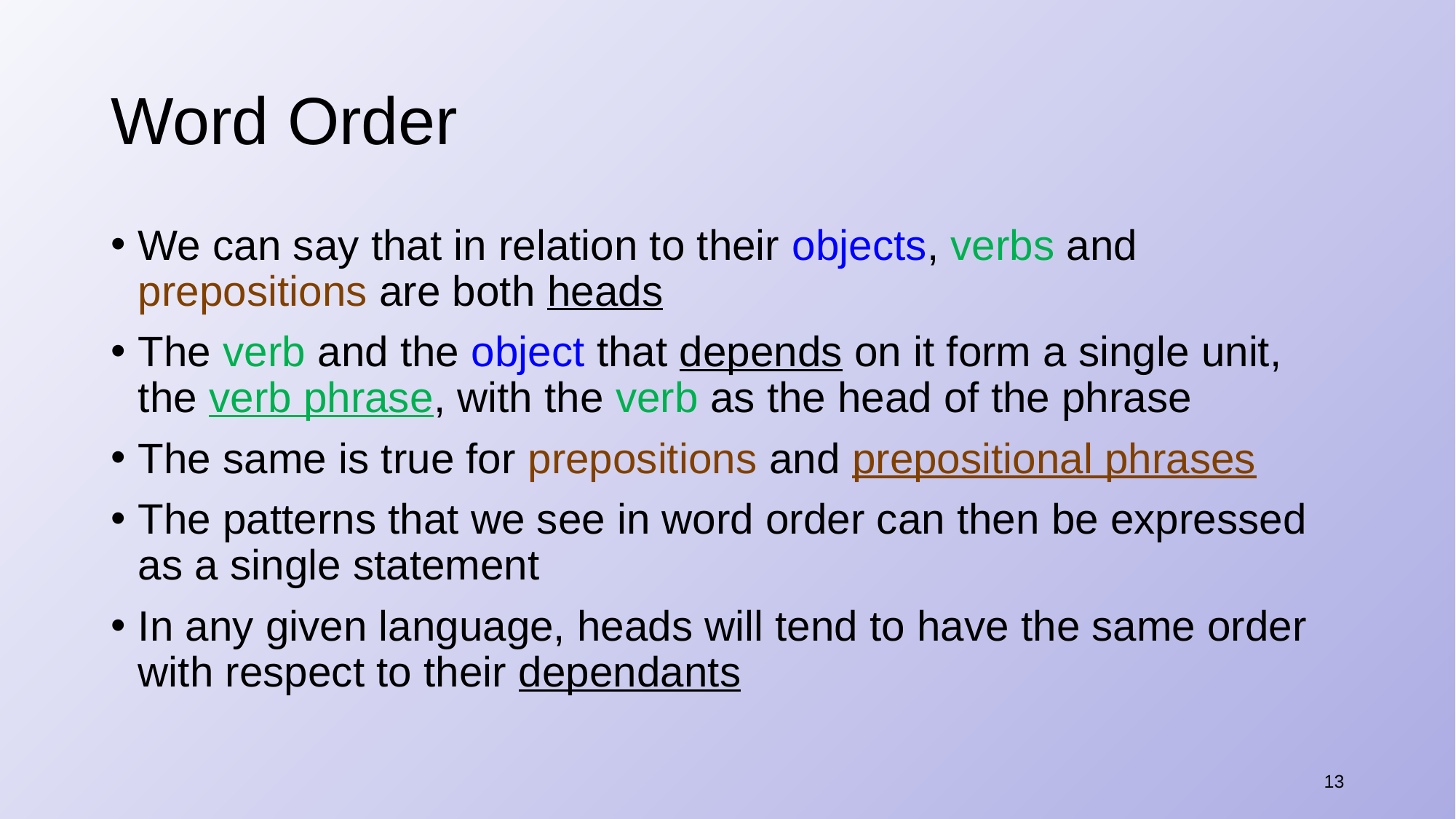

# Word Order
We can say that in relation to their objects, verbs and prepositions are both heads
The verb and the object that depends on it form a single unit, the verb phrase, with the verb as the head of the phrase
The same is true for prepositions and prepositional phrases
The patterns that we see in word order can then be expressed as a single statement
In any given language, heads will tend to have the same order with respect to their dependants
13